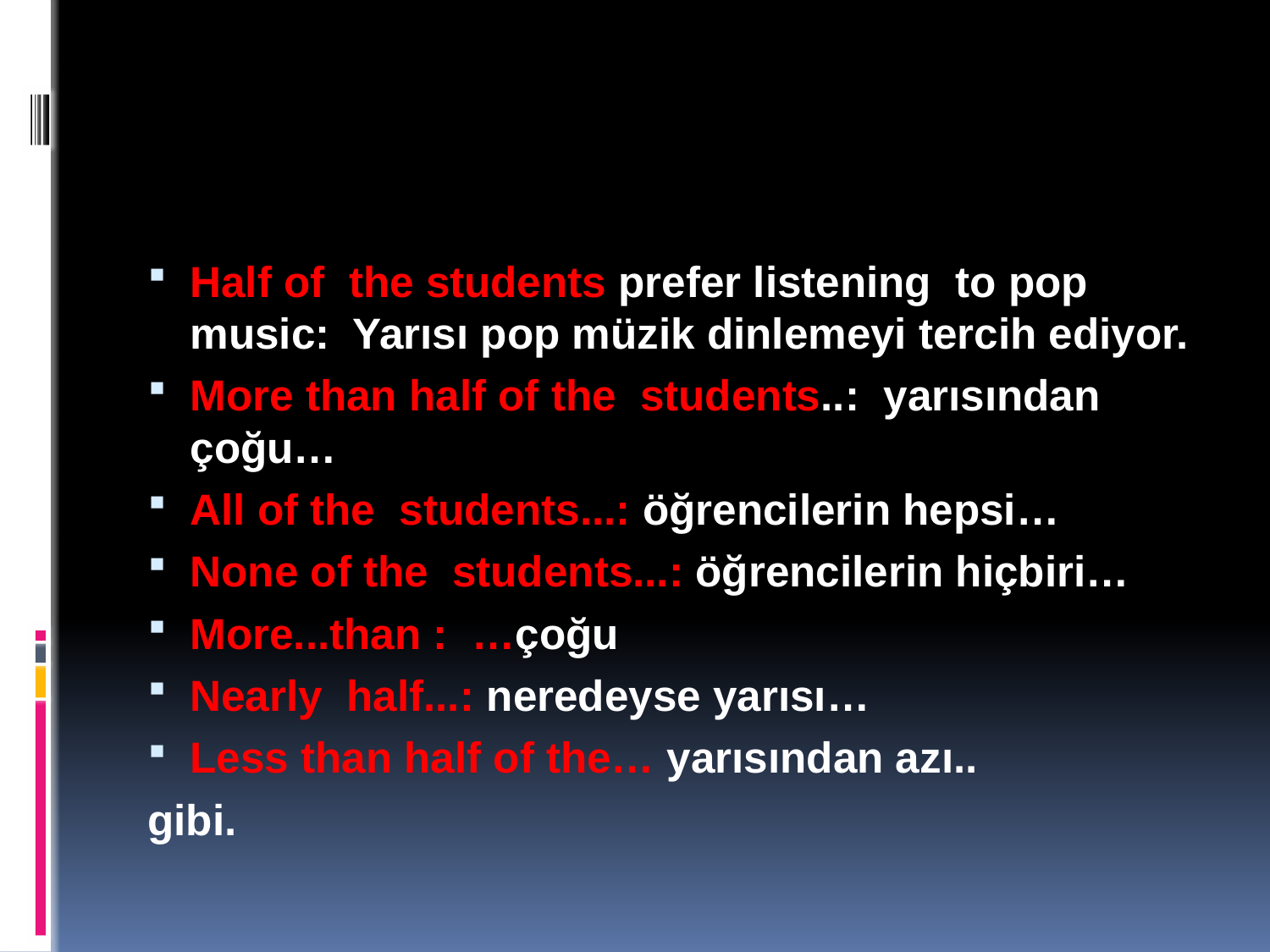

Half of  the students prefer listening  to pop music:  Yarısı pop müzik dinlemeyi tercih ediyor.
More than half of the  students..:  yarısından çoğu…
All of the  students...: öğrencilerin hepsi…
None of the  students...: öğrencilerin hiçbiri…
More...than :  …çoğu
Nearly  half...: neredeyse yarısı…
Less than half of the… yarısından azı..
gibi.